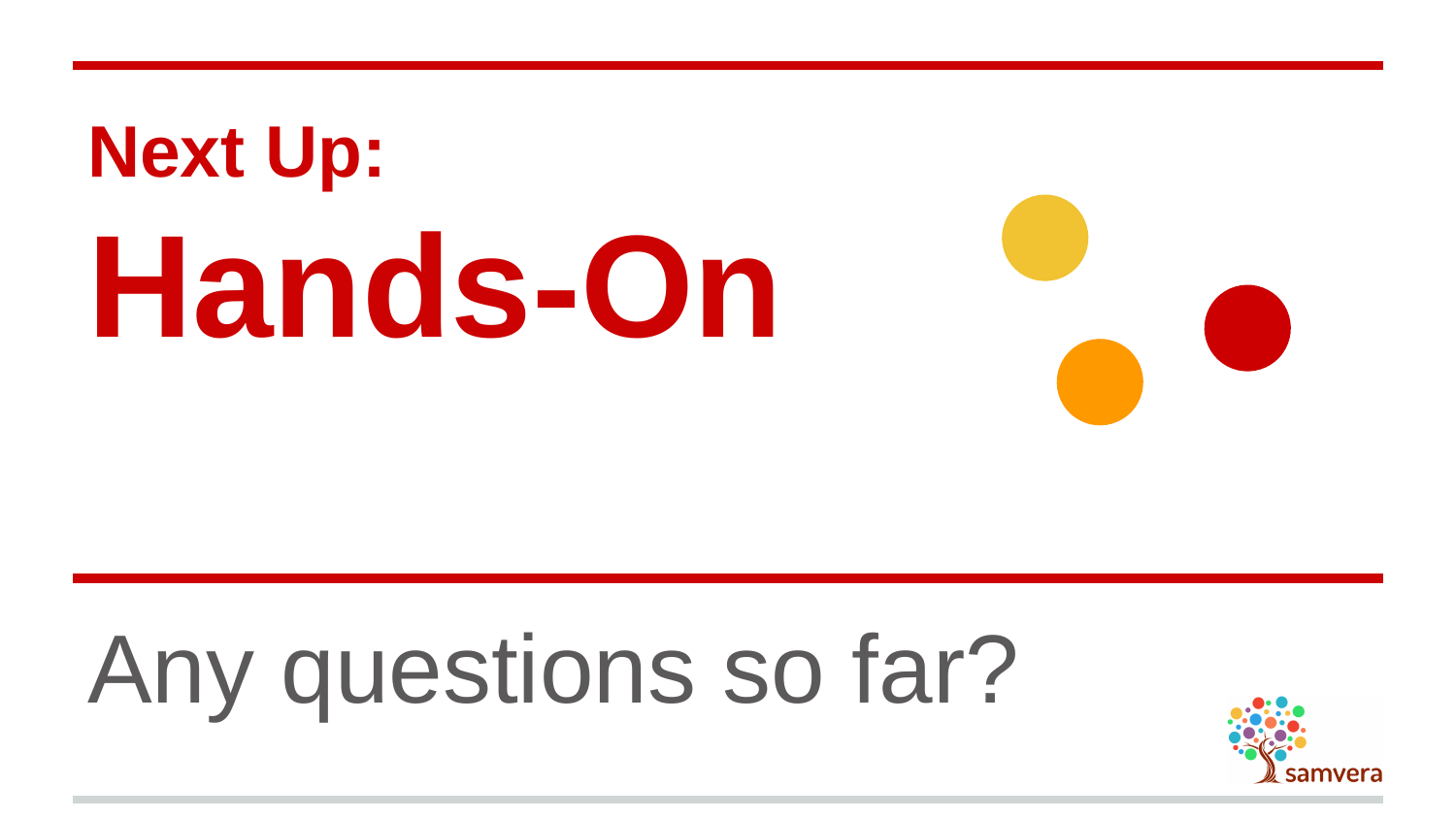

# Next Up:
Hands-On

Any questions so far?